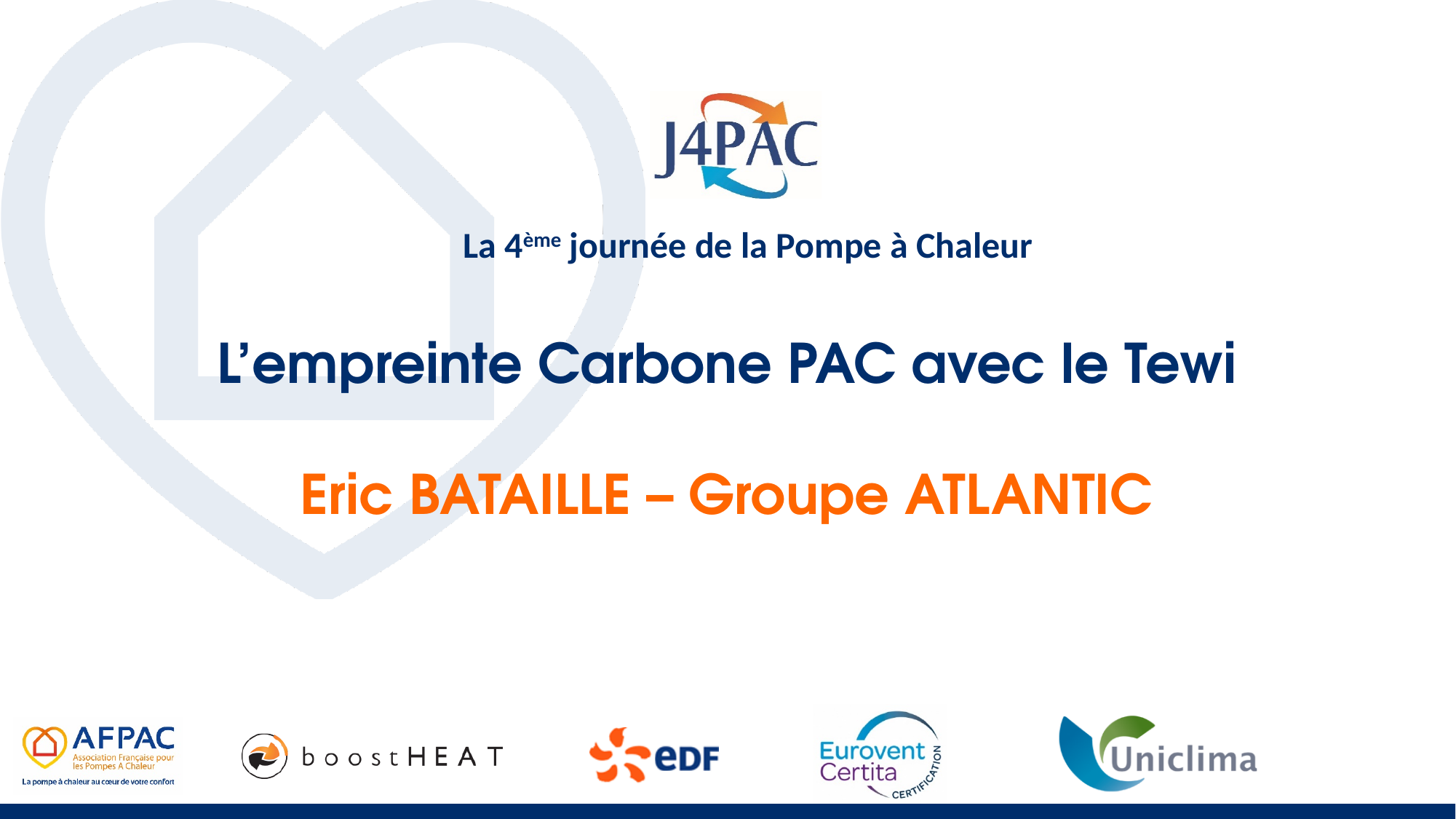

L’empreinte Carbone PAC avec le Tewi

Eric BATAILLE – Groupe ATLANTIC